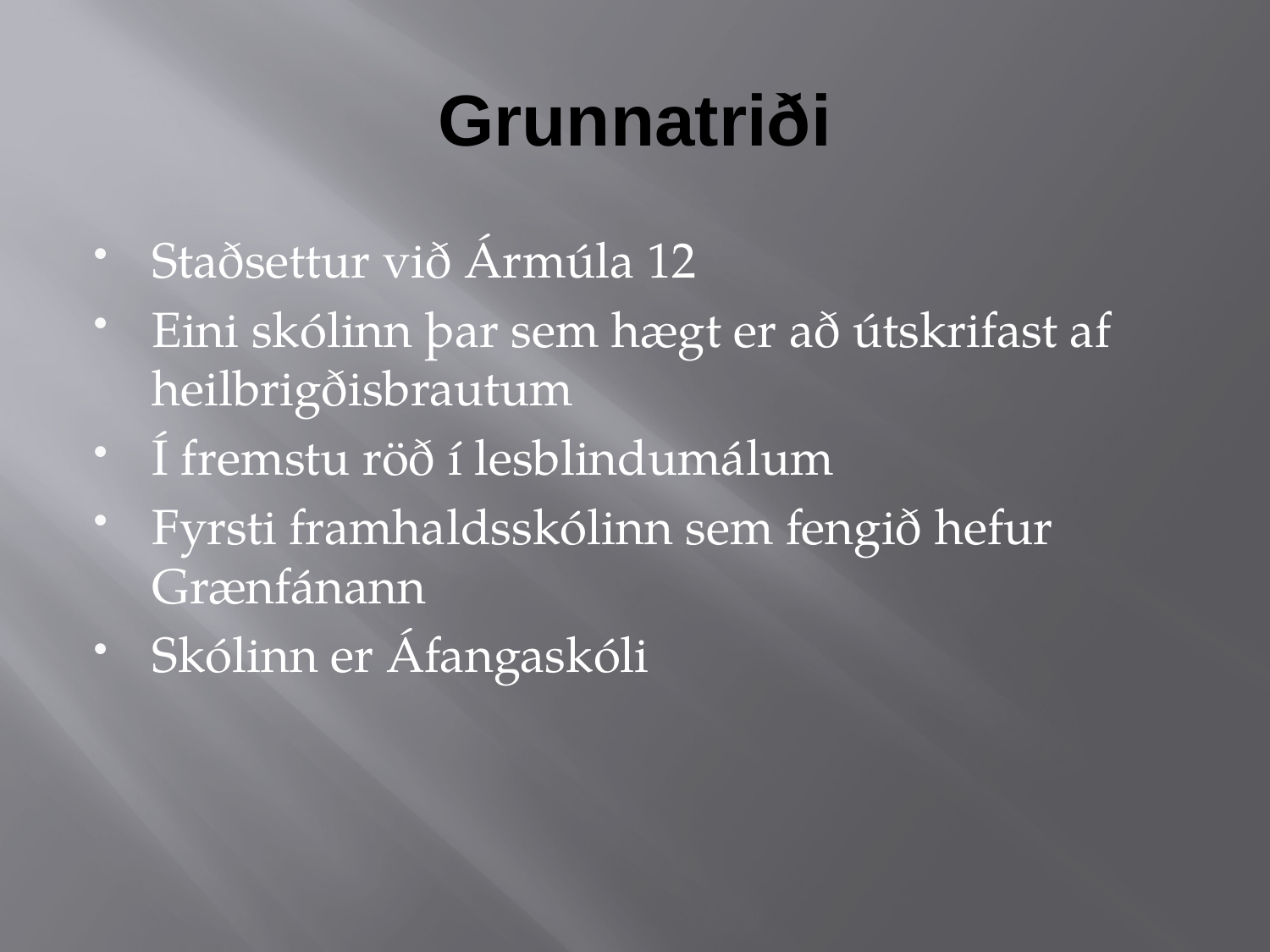

# Grunnatriði
Staðsettur við Ármúla 12
Eini skólinn þar sem hægt er að útskrifast af heilbrigðisbrautum
Í fremstu röð í lesblindumálum
Fyrsti framhaldsskólinn sem fengið hefur Grænfánann
Skólinn er Áfangaskóli